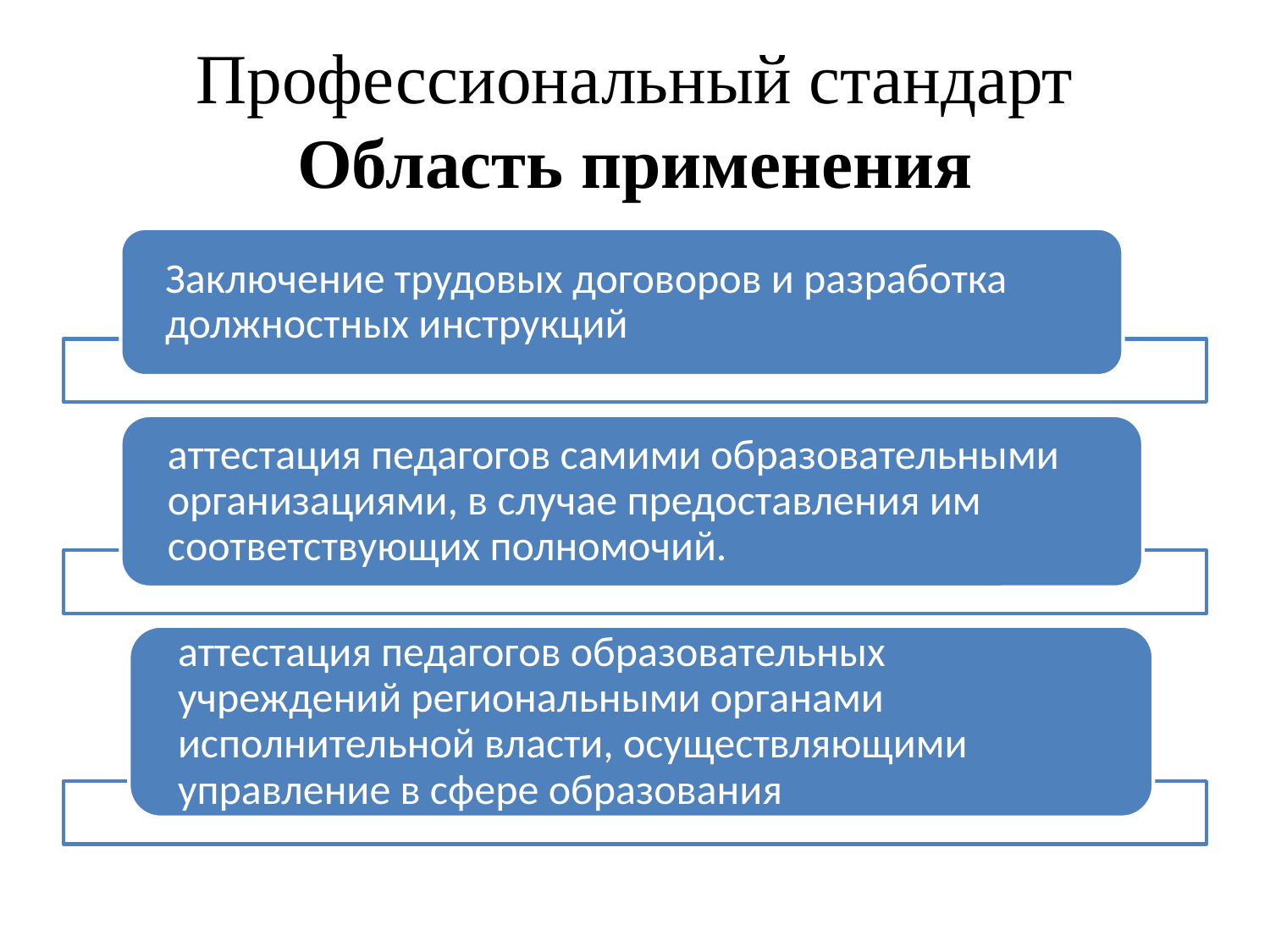

# Профессиональный стандарт Область применения
Заключение трудовых договоров и разработка  должностных инструкций
аттестация педагогов самими образовательными организациями, в случае предоставления им соответствующих полномочий.
аттестация педагогов образовательных учреждений региональными органами исполнительной власти, осуществляющими управление в сфере образования